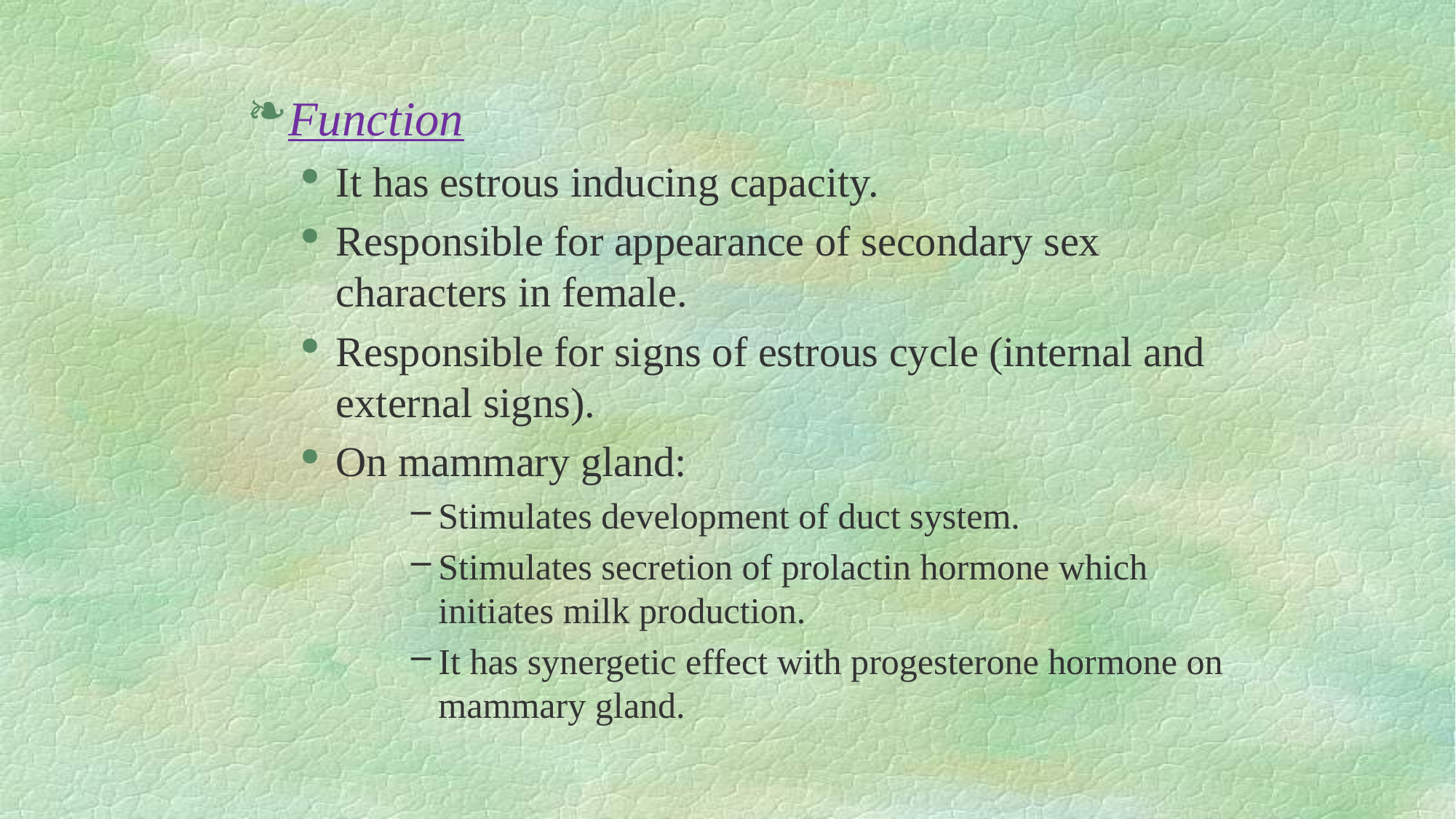

Function
It has estrous inducing capacity.
Responsible for appearance of secondary sex characters in female.
Responsible for signs of estrous cycle (internal and external signs).
On mammary gland:
Stimulates development of duct system.
Stimulates secretion of prolactin hormone which initiates milk production.
It has synergetic effect with progesterone hormone on mammary gland.